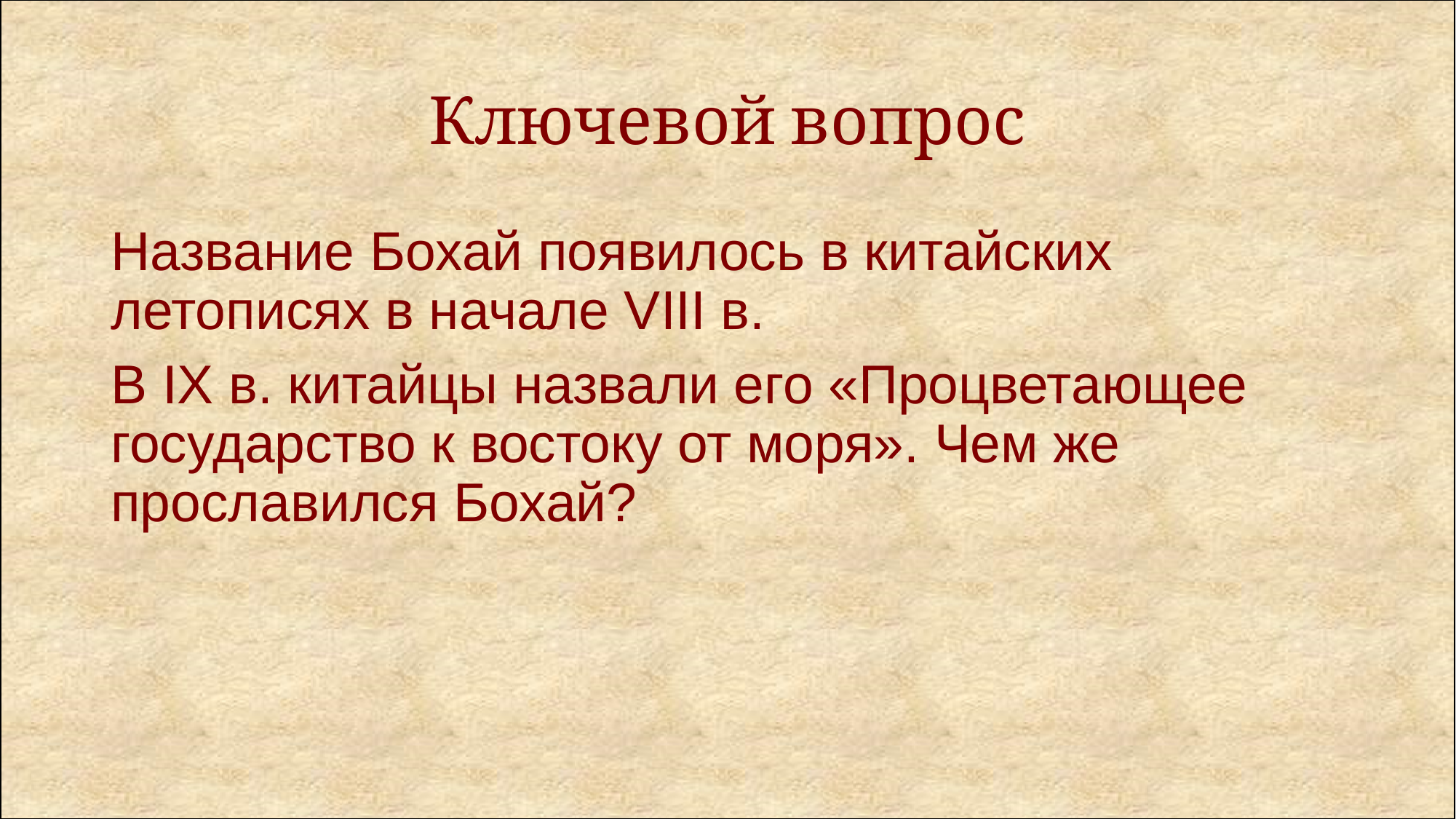

# Ключевой вопрос
Название Бохай появилось в китайских летописях в начале VIII в.
В IX в. китайцы назвали его «Процветающее государство к востоку от моря». Чем же прославился Бохай?